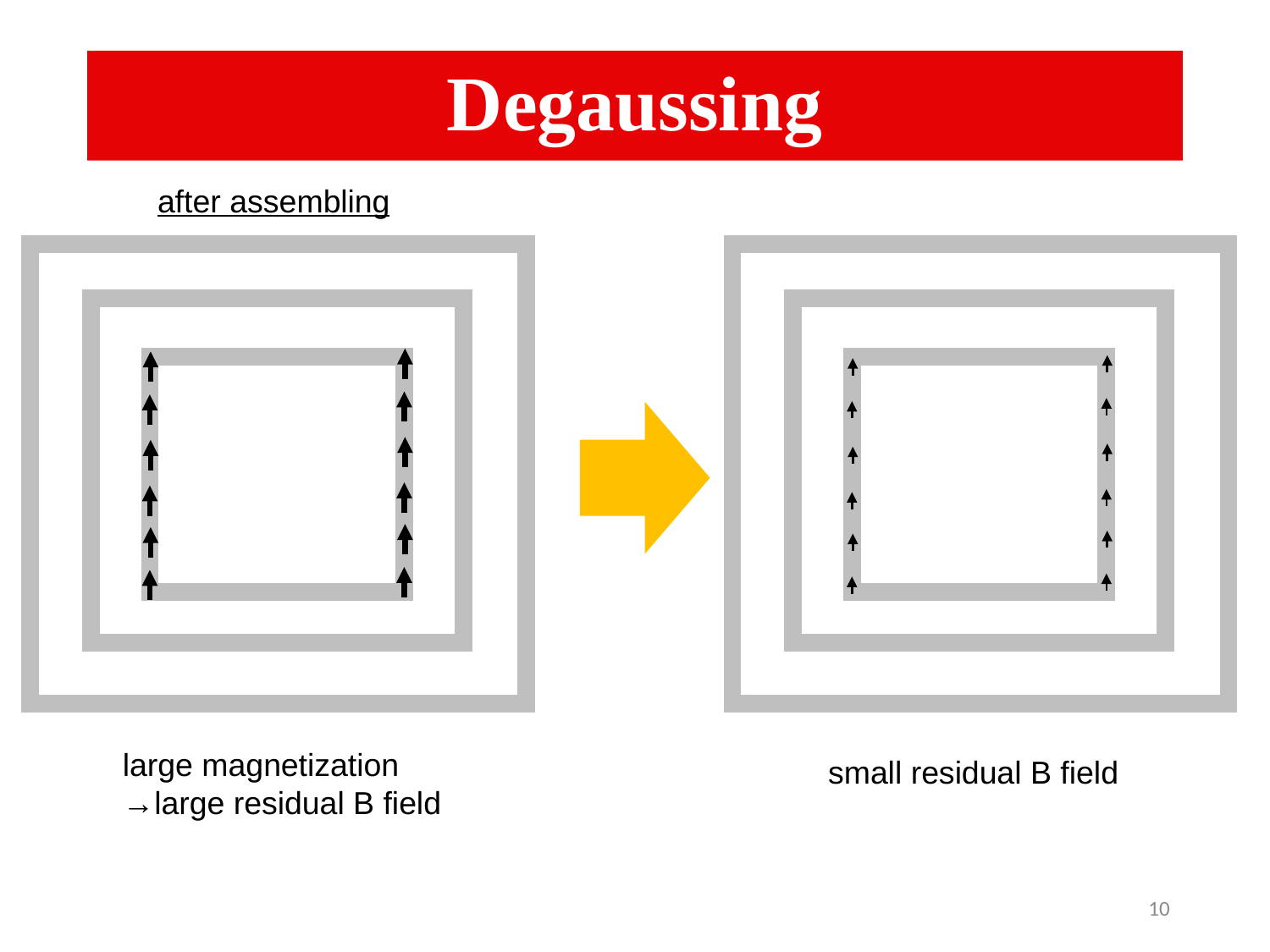

# Degaussing
after assembling

large magnetization
→large residual B field
small residual B field
10